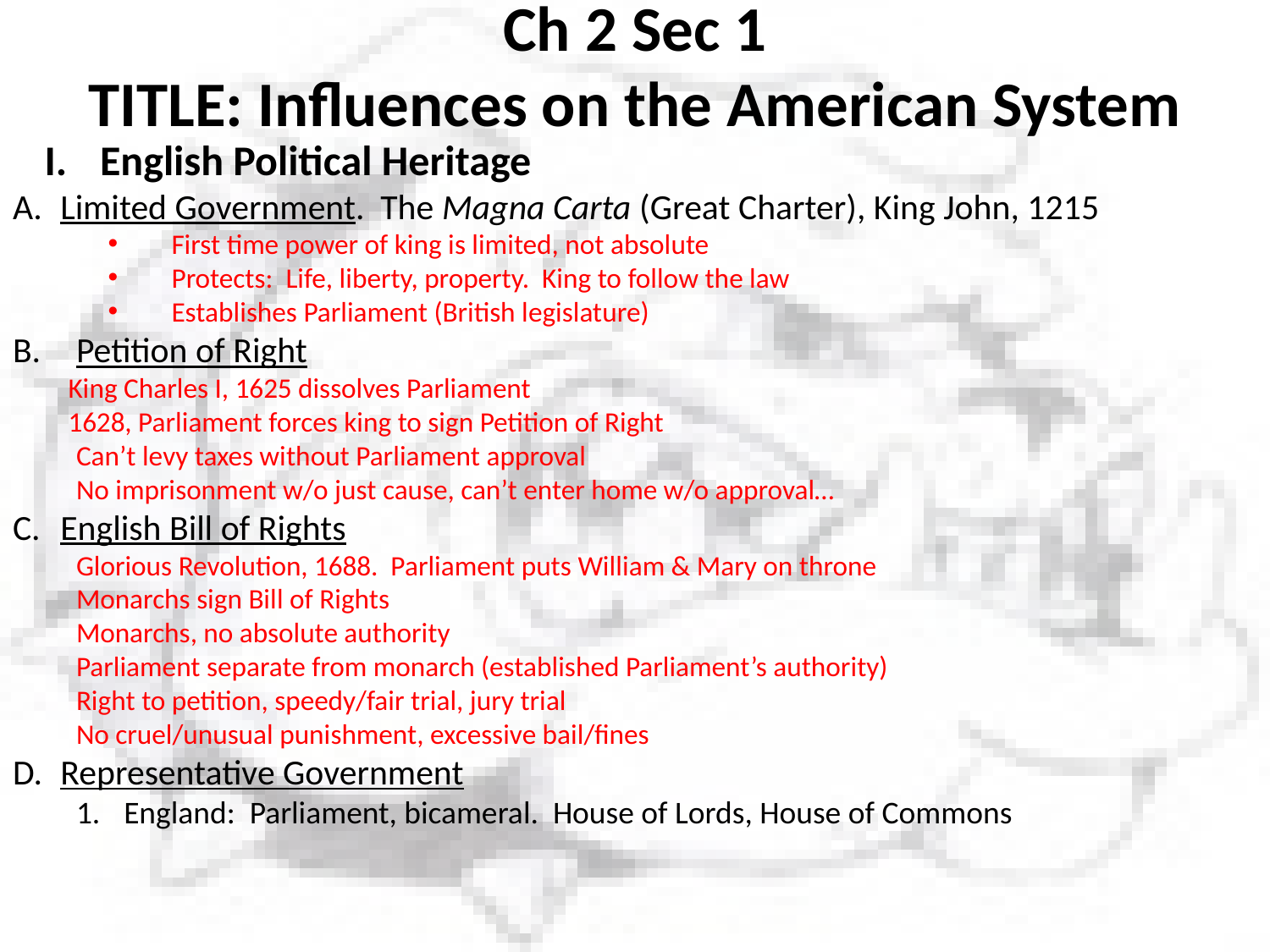

# Ch 2 Sec 1 TITLE: Influences on the American System
English Political Heritage
Limited Government.  The Magna Carta (Great Charter), King John, 1215
First time power of king is limited, not absolute
Protects:  Life, liberty, property.  King to follow the law
Establishes Parliament (British legislature)
Petition of Right
King Charles I, 1625 dissolves Parliament
1628, Parliament forces king to sign Petition of Right
Can’t levy taxes without Parliament approval
No imprisonment w/o just cause, can’t enter home w/o approval…
English Bill of Rights
Glorious Revolution, 1688.  Parliament puts William & Mary on throne
Monarchs sign Bill of Rights
Monarchs, no absolute authority
Parliament separate from monarch (established Parliament’s authority)
Right to petition, speedy/fair trial, jury trial
No cruel/unusual punishment, excessive bail/fines
Representative Government
England:  Parliament, bicameral.  House of Lords, House of Commons